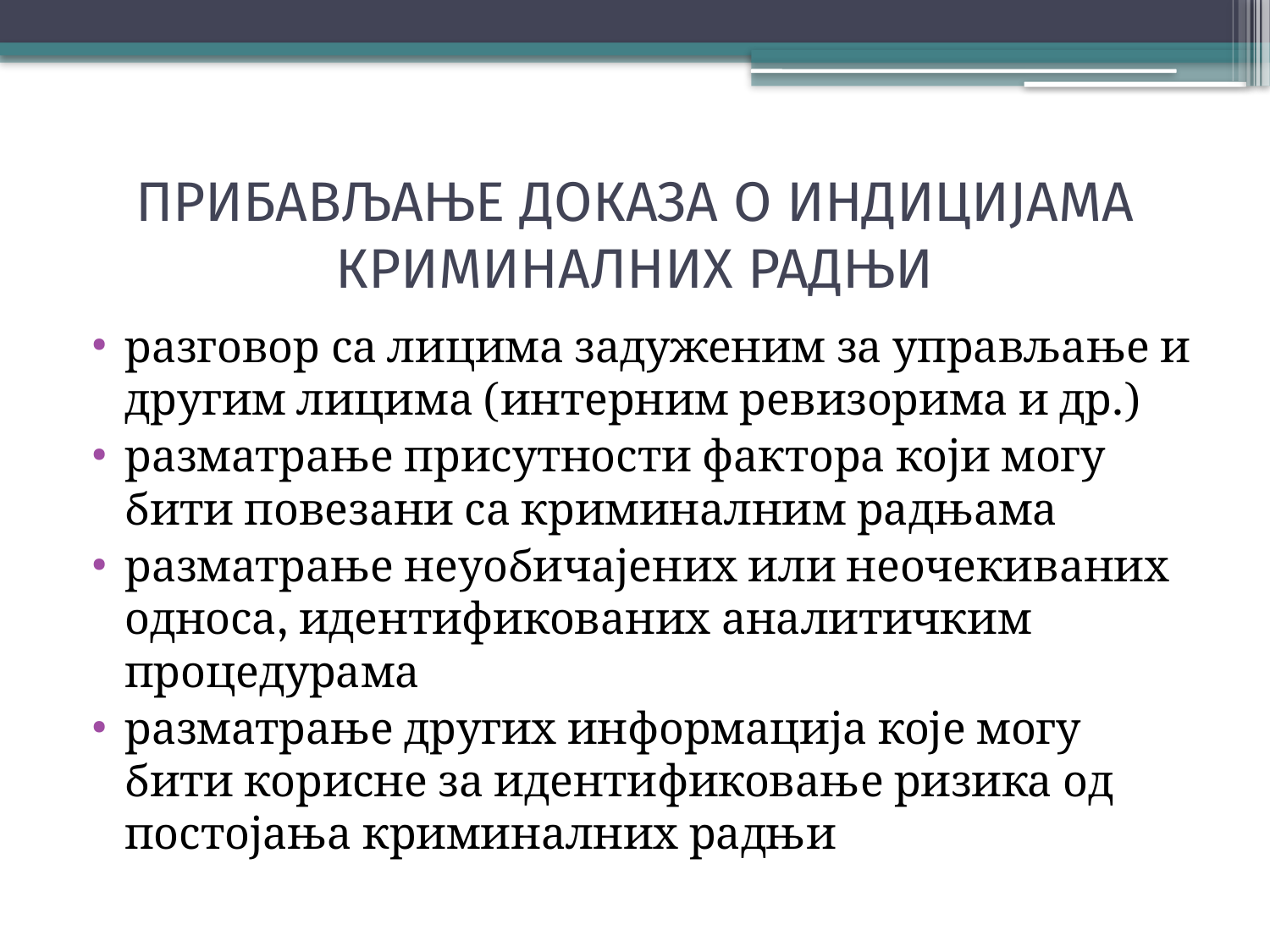

# ПРИБАВЉАЊЕ ДОКАЗА О ИНДИЦИЈАМА КРИМИНАЛНИХ РАДЊИ
разговор са лицима задуженим за управљање и другим лицима (интерним ревизорима и др.)
разматрање присутности фактора који могу бити повезани са криминалним радњама
разматрање неуобичајених или неочекиваних односа, идентификованих аналитичким процедурама
разматрање других информација које могу бити корисне за идентификовање ризика од постојања криминалних радњи